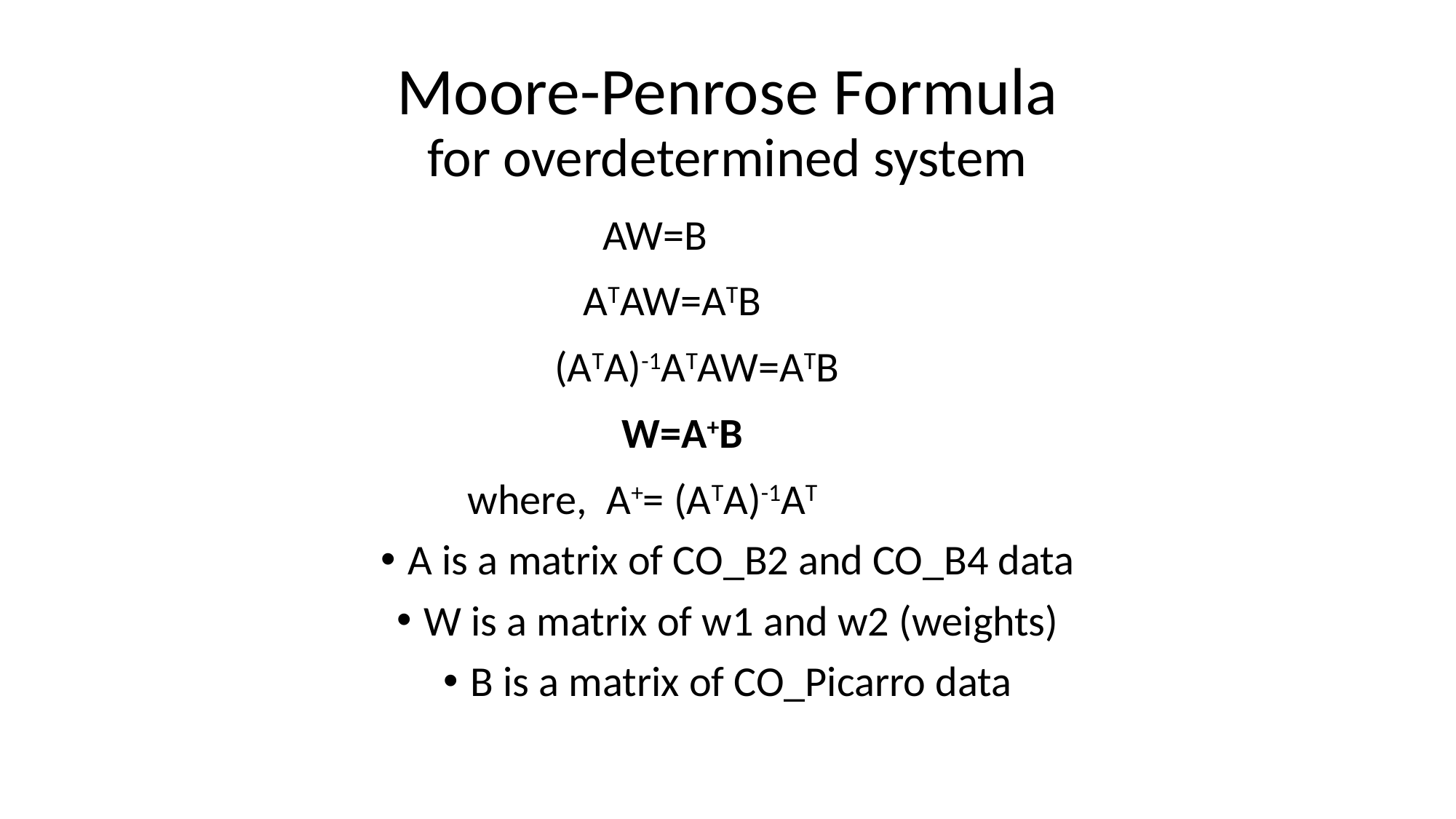

# Moore-Penrose Formula for overdetermined system
                                                   AW=B
                                                 ATAW=ATB
                                              (ATA)-1ATAW=ATB
                                                     W=A+B
                                     where,  A+= (ATA)-1AT
A is a matrix of CO_B2 and CO_B4 data
W is a matrix of w1 and w2 (weights)
B is a matrix of CO_Picarro data